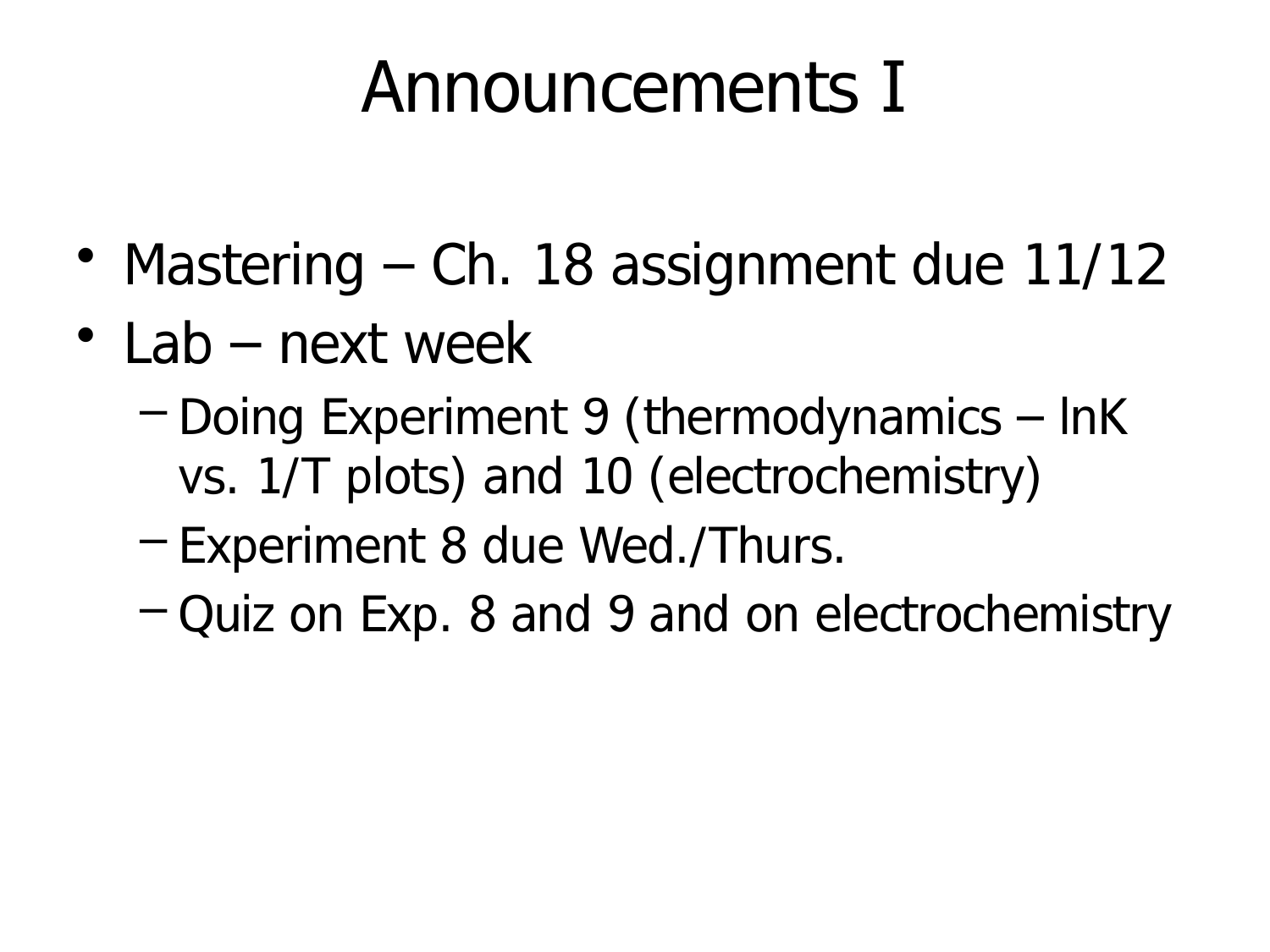

# Announcements I
Mastering – Ch. 18 assignment due 11/12
Lab – next week
Doing Experiment 9 (thermodynamics – lnK vs. 1/T plots) and 10 (electrochemistry)
Experiment 8 due Wed./Thurs.
Quiz on Exp. 8 and 9 and on electrochemistry